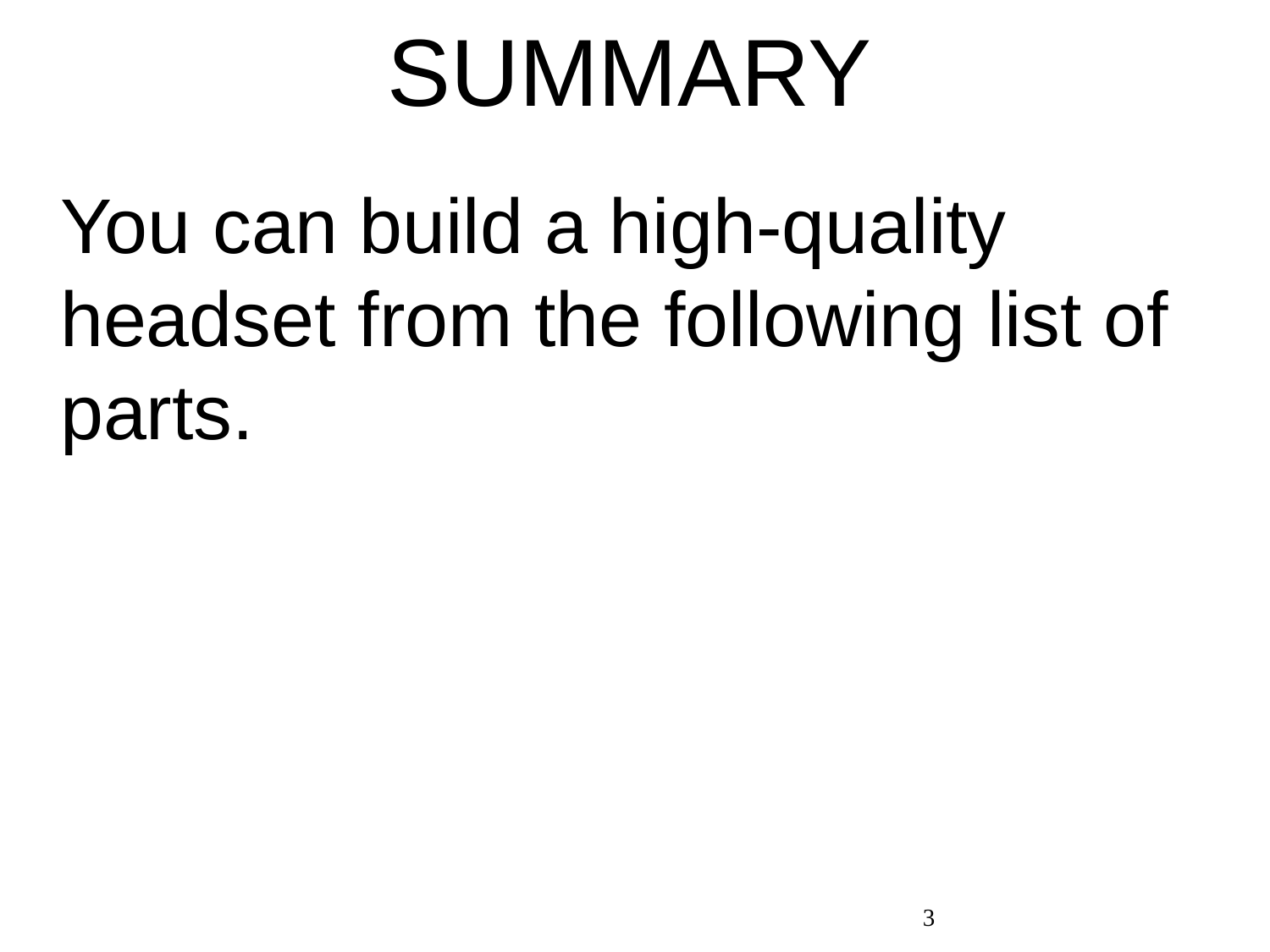

# SUMMARY
You can build a high-quality headset from the following list of parts.
3